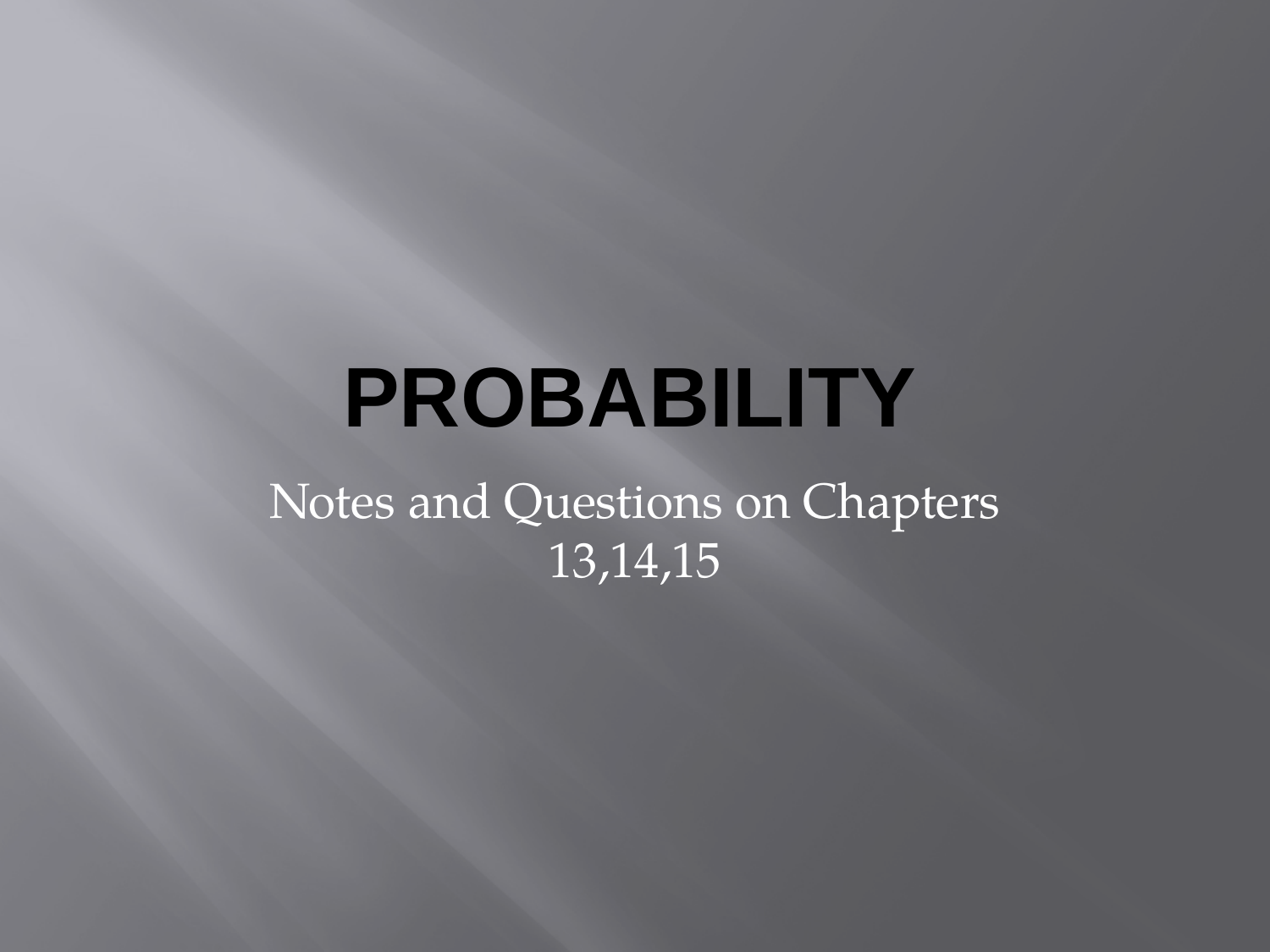

# Probability
Notes and Questions on Chapters 13,14,15